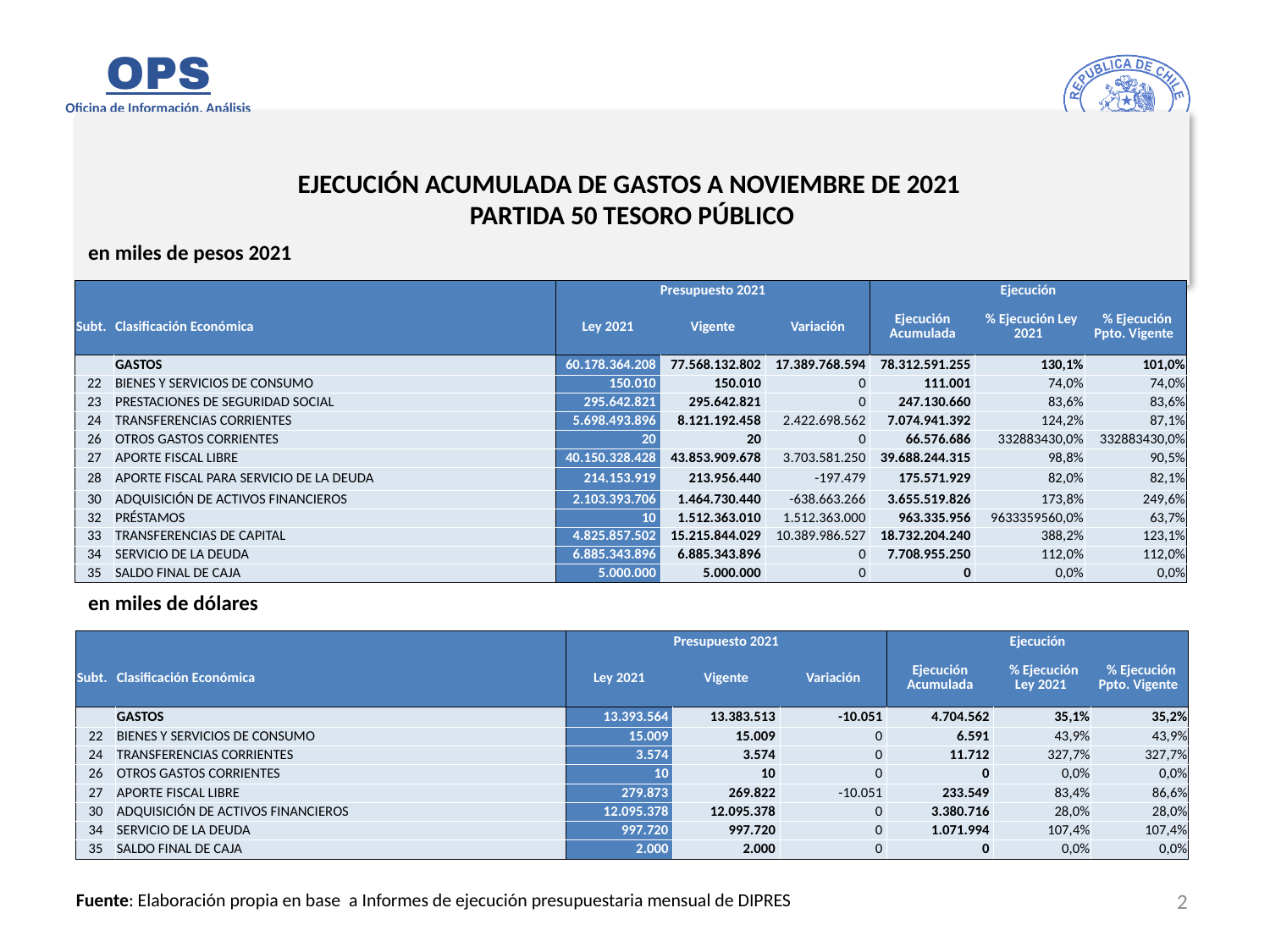

# EJECUCIÓN ACUMULADA DE GASTOS A NOVIEMBRE DE 2021 PARTIDA 50 TESORO PÚBLICO
en miles de pesos 2021
|  |  | Presupuesto 2021 |  |  | Ejecución |  |  |
| --- | --- | --- | --- | --- | --- | --- | --- |
| Subt. | Clasificación Económica | Ley 2021 | Vigente | Variación | Ejecución Acumulada | % Ejecución Ley 2021 | % Ejecución Ppto. Vigente |
|  | GASTOS | 60.178.364.208 | 77.568.132.802 | 17.389.768.594 | 78.312.591.255 | 130,1% | 101,0% |
| 22 | BIENES Y SERVICIOS DE CONSUMO | 150.010 | 150.010 | 0 | 111.001 | 74,0% | 74,0% |
| 23 | PRESTACIONES DE SEGURIDAD SOCIAL | 295.642.821 | 295.642.821 | 0 | 247.130.660 | 83,6% | 83,6% |
| 24 | TRANSFERENCIAS CORRIENTES | 5.698.493.896 | 8.121.192.458 | 2.422.698.562 | 7.074.941.392 | 124,2% | 87,1% |
| 26 | OTROS GASTOS CORRIENTES | 20 | 20 | 0 | 66.576.686 | 332883430,0% | 332883430,0% |
| 27 | APORTE FISCAL LIBRE | 40.150.328.428 | 43.853.909.678 | 3.703.581.250 | 39.688.244.315 | 98,8% | 90,5% |
| 28 | APORTE FISCAL PARA SERVICIO DE LA DEUDA | 214.153.919 | 213.956.440 | -197.479 | 175.571.929 | 82,0% | 82,1% |
| 30 | ADQUISICIÓN DE ACTIVOS FINANCIEROS | 2.103.393.706 | 1.464.730.440 | -638.663.266 | 3.655.519.826 | 173,8% | 249,6% |
| 32 | PRÉSTAMOS | 10 | 1.512.363.010 | 1.512.363.000 | 963.335.956 | 9633359560,0% | 63,7% |
| 33 | TRANSFERENCIAS DE CAPITAL | 4.825.857.502 | 15.215.844.029 | 10.389.986.527 | 18.732.204.240 | 388,2% | 123,1% |
| 34 | SERVICIO DE LA DEUDA | 6.885.343.896 | 6.885.343.896 | 0 | 7.708.955.250 | 112,0% | 112,0% |
| 35 | SALDO FINAL DE CAJA | 5.000.000 | 5.000.000 | 0 | 0 | 0,0% | 0,0% |
en miles de dólares
|  |  | Presupuesto 2021 |  |  | Ejecución |  |  |
| --- | --- | --- | --- | --- | --- | --- | --- |
| Subt. | Clasificación Económica | Ley 2021 | Vigente | Variación | Ejecución Acumulada | % Ejecución Ley 2021 | % Ejecución Ppto. Vigente |
|  | GASTOS | 13.393.564 | 13.383.513 | -10.051 | 4.704.562 | 35,1% | 35,2% |
| 22 | BIENES Y SERVICIOS DE CONSUMO | 15.009 | 15.009 | 0 | 6.591 | 43,9% | 43,9% |
| 24 | TRANSFERENCIAS CORRIENTES | 3.574 | 3.574 | 0 | 11.712 | 327,7% | 327,7% |
| 26 | OTROS GASTOS CORRIENTES | 10 | 10 | 0 | 0 | 0,0% | 0,0% |
| 27 | APORTE FISCAL LIBRE | 279.873 | 269.822 | -10.051 | 233.549 | 83,4% | 86,6% |
| 30 | ADQUISICIÓN DE ACTIVOS FINANCIEROS | 12.095.378 | 12.095.378 | 0 | 3.380.716 | 28,0% | 28,0% |
| 34 | SERVICIO DE LA DEUDA | 997.720 | 997.720 | 0 | 1.071.994 | 107,4% | 107,4% |
| 35 | SALDO FINAL DE CAJA | 2.000 | 2.000 | 0 | 0 | 0,0% | 0,0% |
2